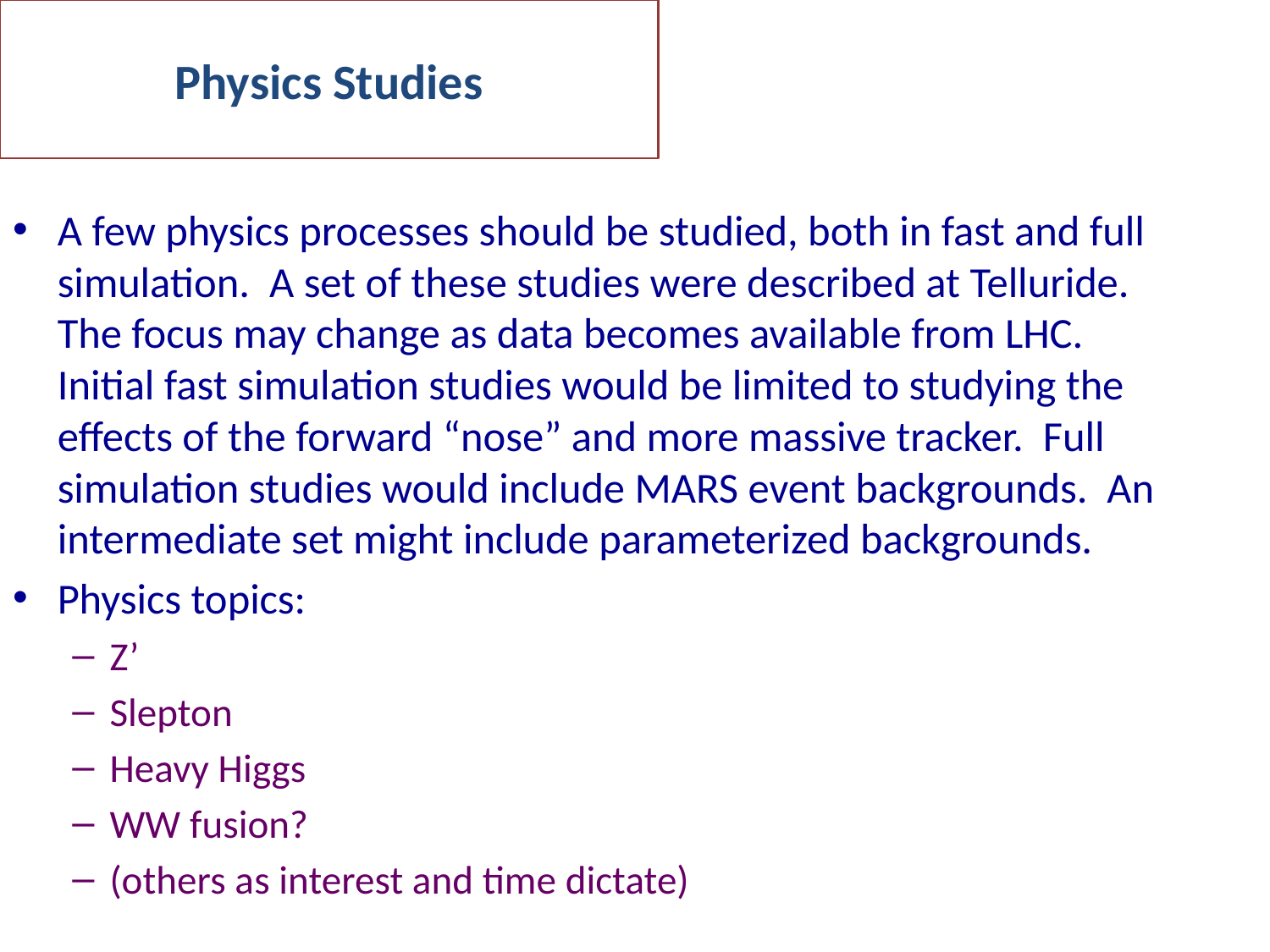

# Physics Studies
A few physics processes should be studied, both in fast and full simulation.  A set of these studies were described at Telluride.  The focus may change as data becomes available from LHC.  Initial fast simulation studies would be limited to studying the effects of the forward “nose” and more massive tracker.  Full simulation studies would include MARS event backgrounds.  An intermediate set might include parameterized backgrounds.
Physics topics:
Z’
Slepton
Heavy Higgs
WW fusion?
(others as interest and time dictate)